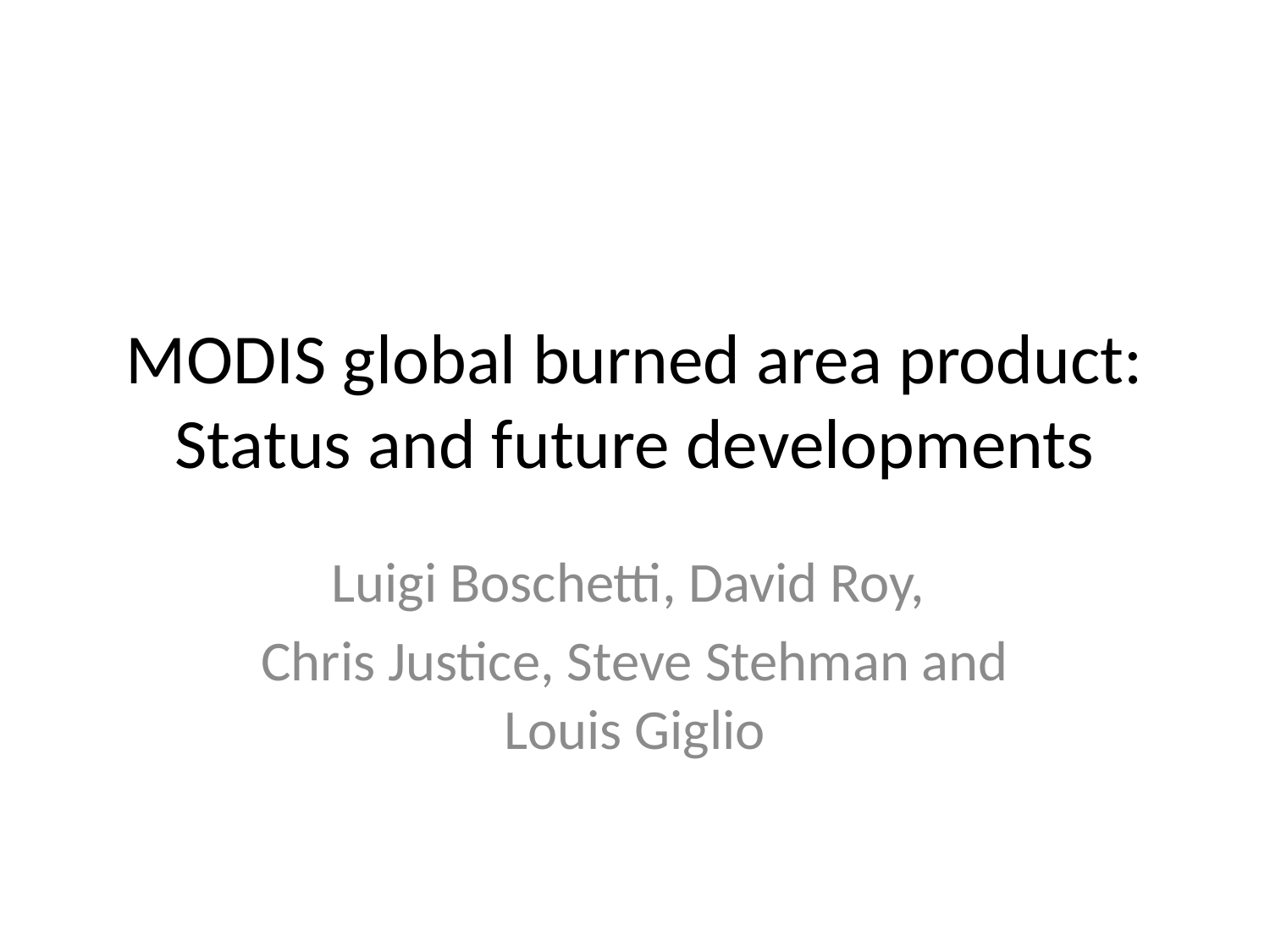

# MODIS global burned area product: Status and future developments
Luigi Boschetti, David Roy,
Chris Justice, Steve Stehman and Louis Giglio